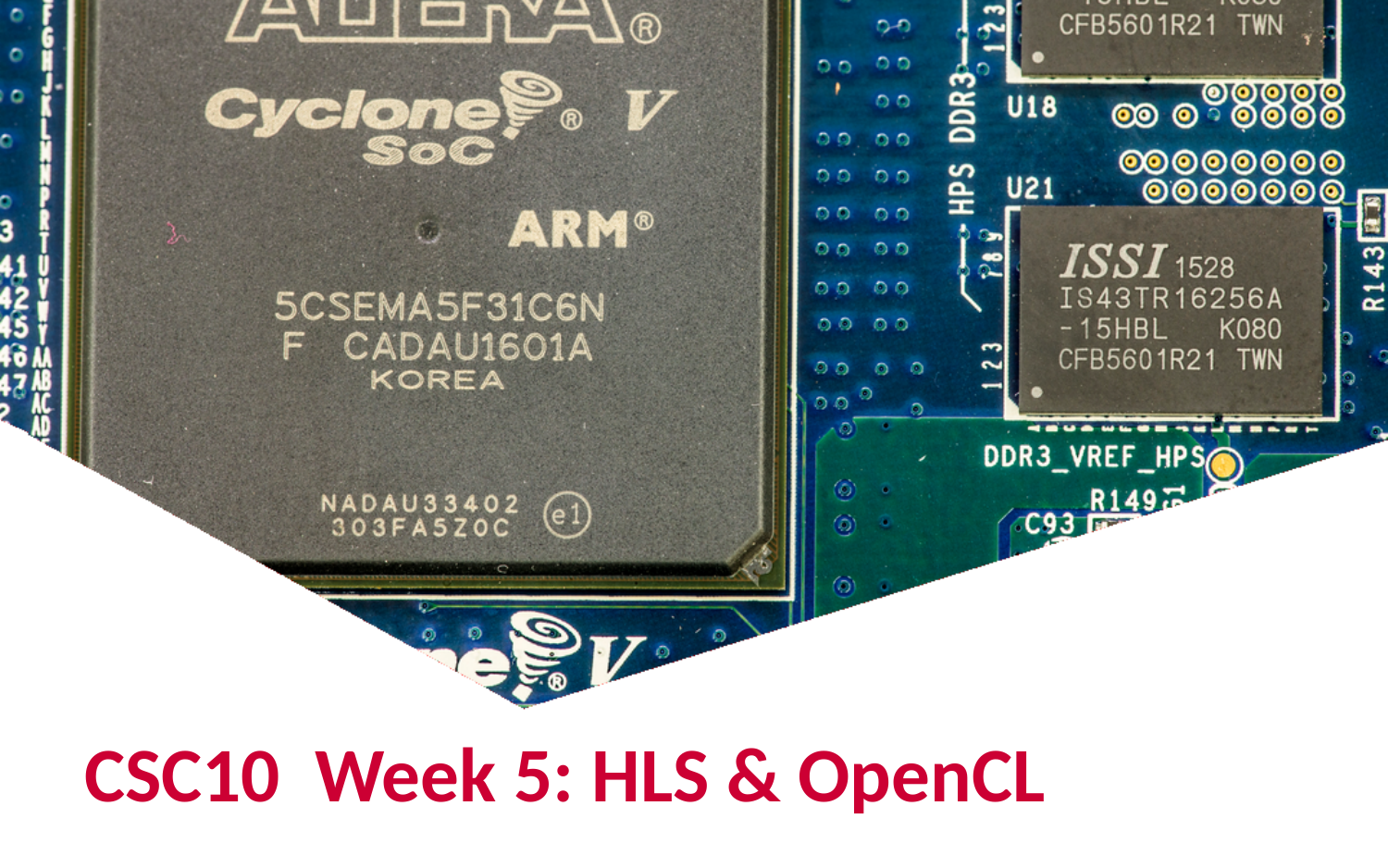

# CSC10  Week 5: HLS & OpenCL